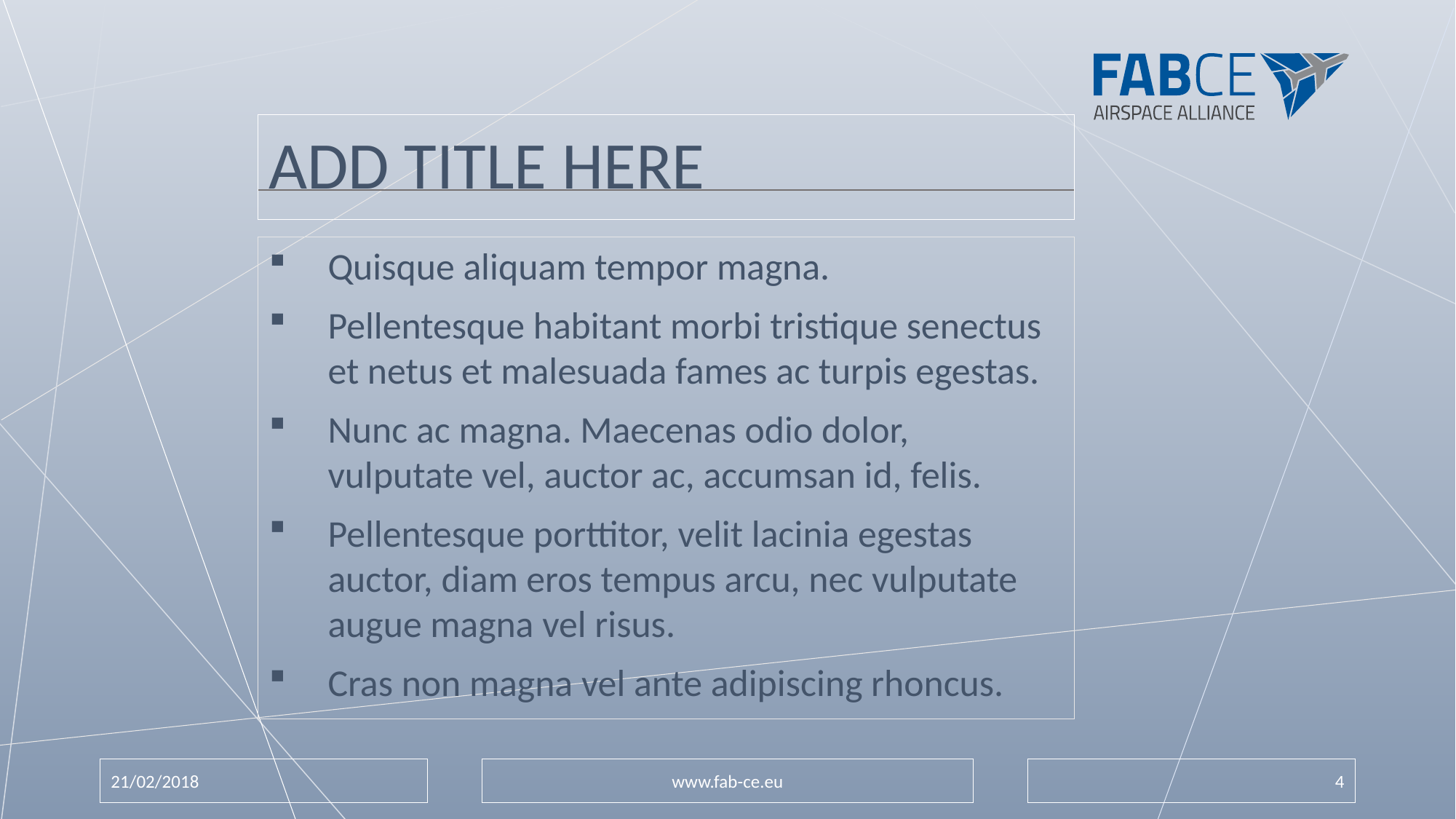

# ADD TITLE HERE
Quisque aliquam tempor magna.
Pellentesque habitant morbi tristique senectus et netus et malesuada fames ac turpis egestas.
Nunc ac magna. Maecenas odio dolor, vulputate vel, auctor ac, accumsan id, felis.
Pellentesque porttitor, velit lacinia egestas auctor, diam eros tempus arcu, nec vulputate augue magna vel risus.
Cras non magna vel ante adipiscing rhoncus.

21/02/2018
www.fab-ce.eu
4